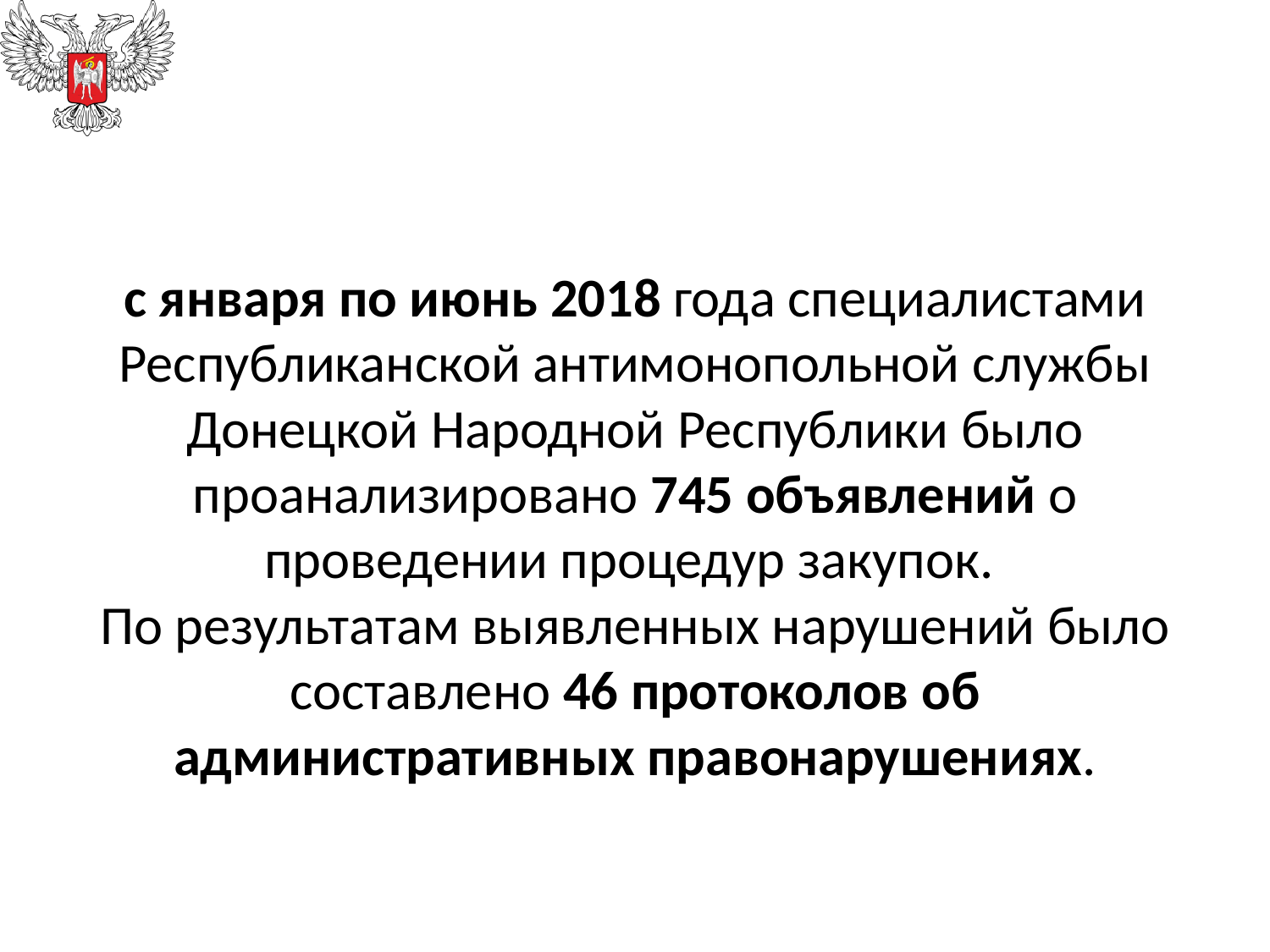

# с января по июнь 2018 года специалистами Республиканской антимонопольной службы Донецкой Народной Республики было проанализировано 745 объявлений о проведении процедур закупок. По результатам выявленных нарушений было составлено 46 протоколов об административных правонарушениях.